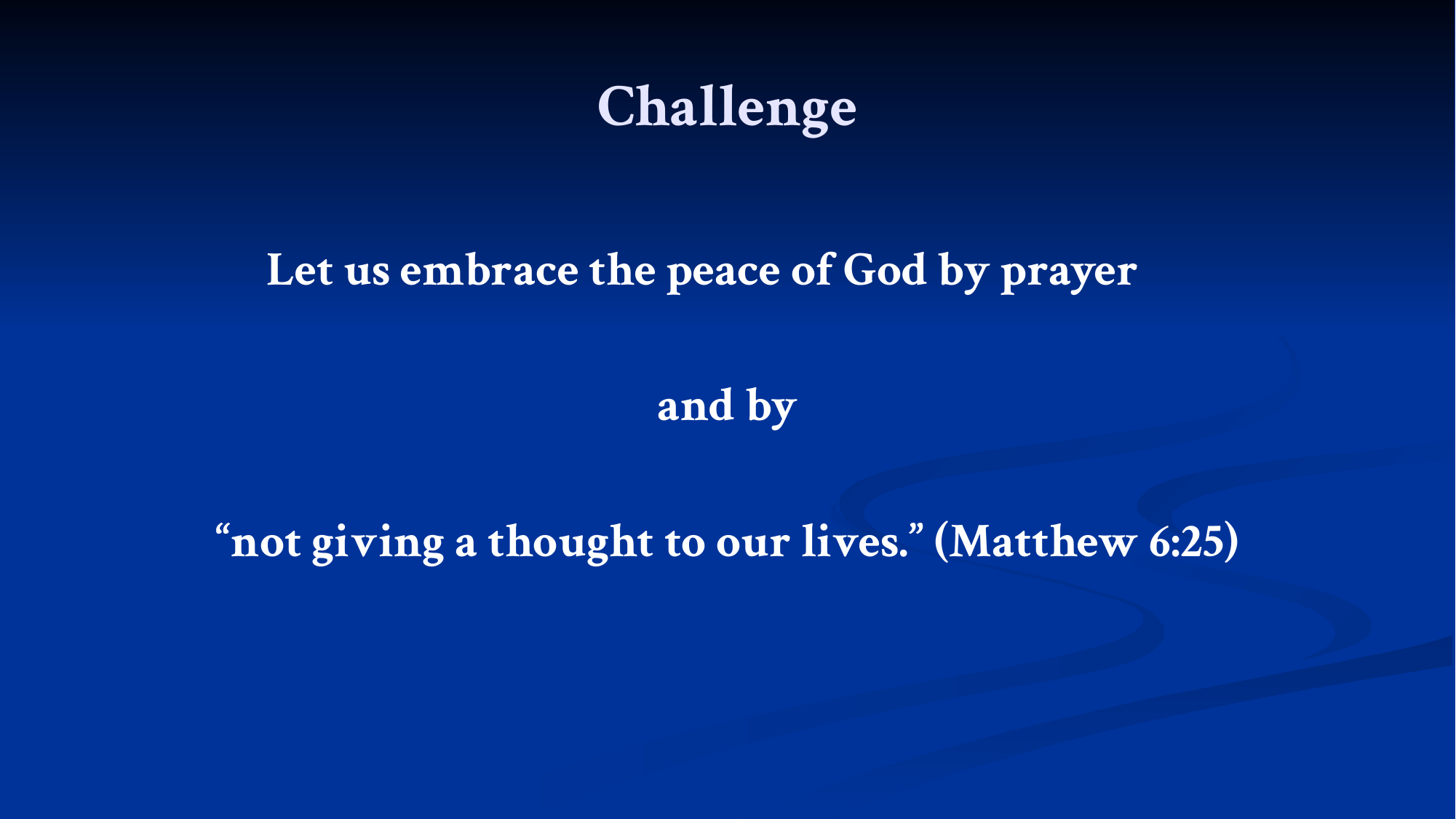

# Challenge
Let us embrace the peace of God by prayer

 and by

“not giving a thought to our lives.” (Matthew 6:25)